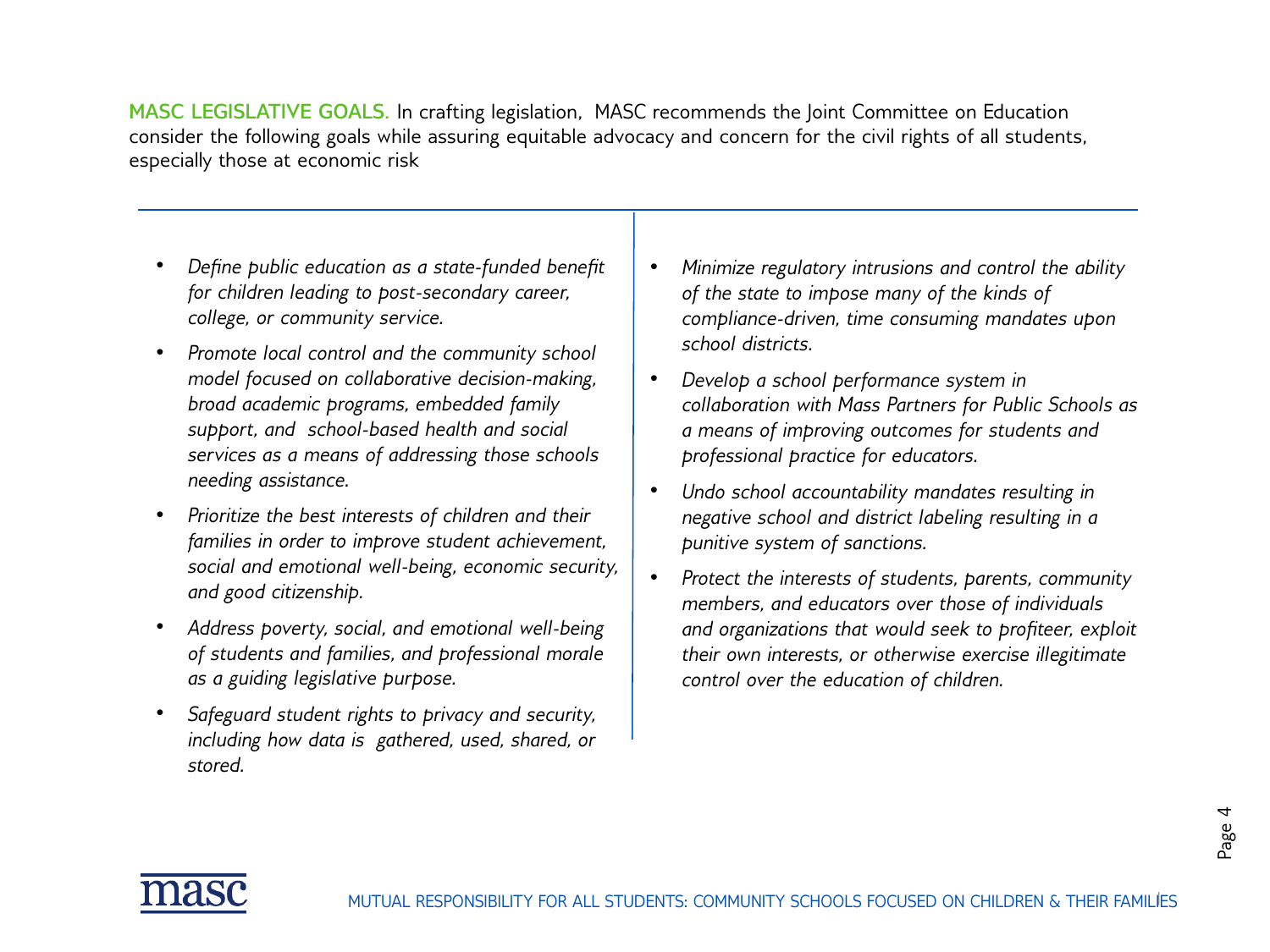

# MASC Legislative Goals. In crafting legislation,  MASC recommends the Joint Committee on Education consider the following goals while assuring equitable advocacy and concern for the civil rights of all students, especially those at economic risk
Define public education as a state-funded benefit for children leading to post-secondary career, college, or community service.
Promote local control and the community school model focused on collaborative decision-making, broad academic programs, embedded family support, and  school-based health and social services as a means of addressing those schools needing assistance.
Prioritize the best interests of children and their families in order to improve student achievement, social and emotional well-being, economic security, and good citizenship.
Address poverty, social, and emotional well-being of students and families, and professional morale as a guiding legislative purpose.
Safeguard student rights to privacy and security, including how data is  gathered, used, shared, or stored.

Minimize regulatory intrusions and control the ability of the state to impose many of the kinds of compliance-driven, time consuming mandates upon school districts.
Develop a school performance system in collaboration with Mass Partners for Public Schools as a means of improving outcomes for students and professional practice for educators.
Undo school accountability mandates resulting in negative school and district labeling resulting in a punitive system of sanctions.
Protect the interests of students, parents, community members, and educators over those of individuals and organizations that would seek to profiteer, exploit their own interests, or otherwise exercise illegitimate control over the education of children.